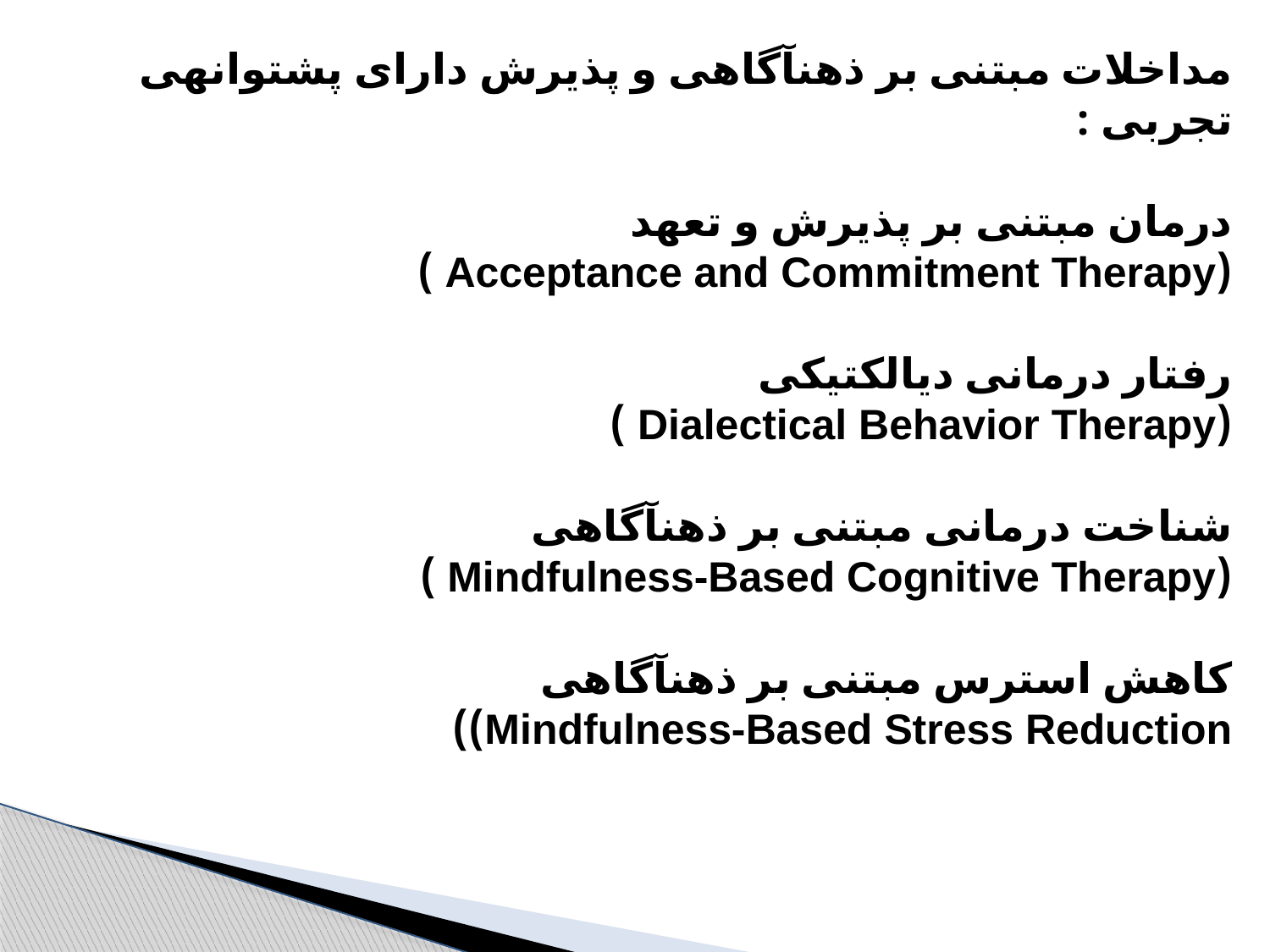

مداخلات مبتنی بر ذهن­آگاهی و پذیرش دارای پشتوانه­ی تجربی :

درمان مبتنی بر پذیرش و تعهد
(Acceptance and Commitment Therapy )

رفتار درمانی دیالکتیکی
(Dialectical Behavior Therapy )

شناخت درمانی مبتنی بر ذهن­آگاهی
(Mindfulness-Based Cognitive Therapy )

کاهش استرس مبتنی بر ذهن­آگاهی
Mindfulness-Based Stress Reduction))